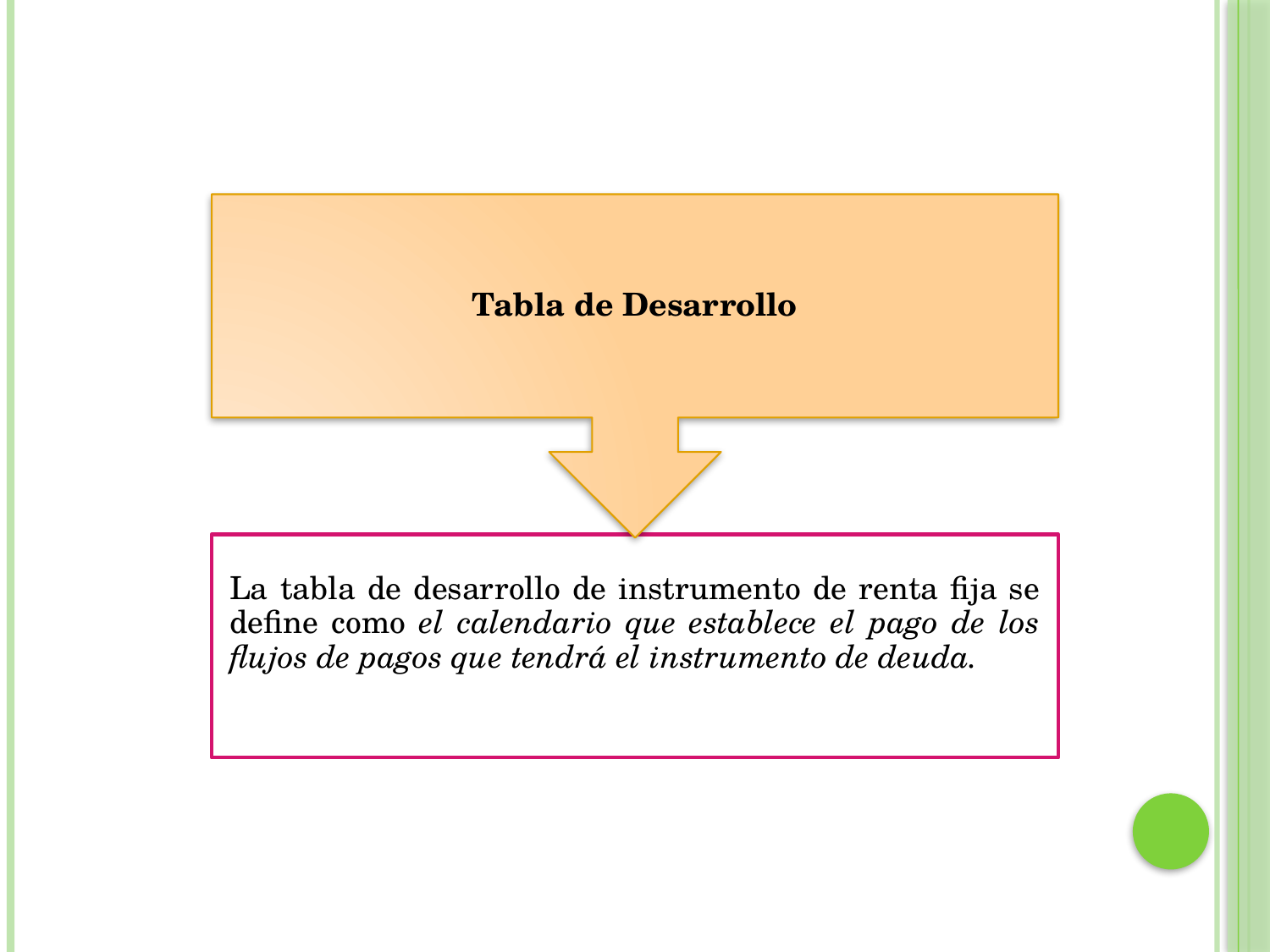

#
La tabla de desarrollo de instrumento de renta fija se define como el calendario que establece el pago de los flujos de pagos que tendrá el instrumento de deuda.

Tabla de Desarrollo